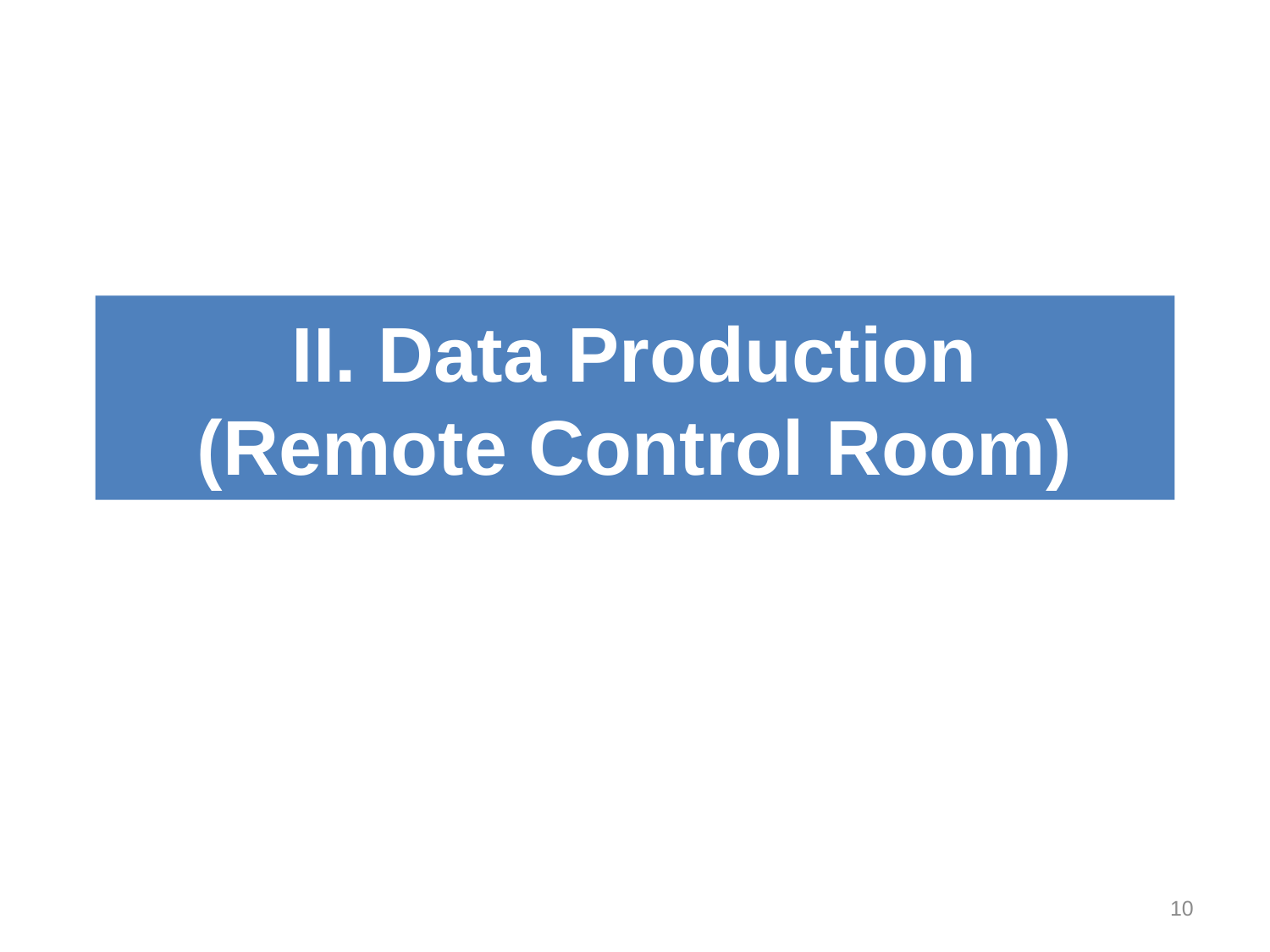

# II. Data Production (Remote Control Room)

10